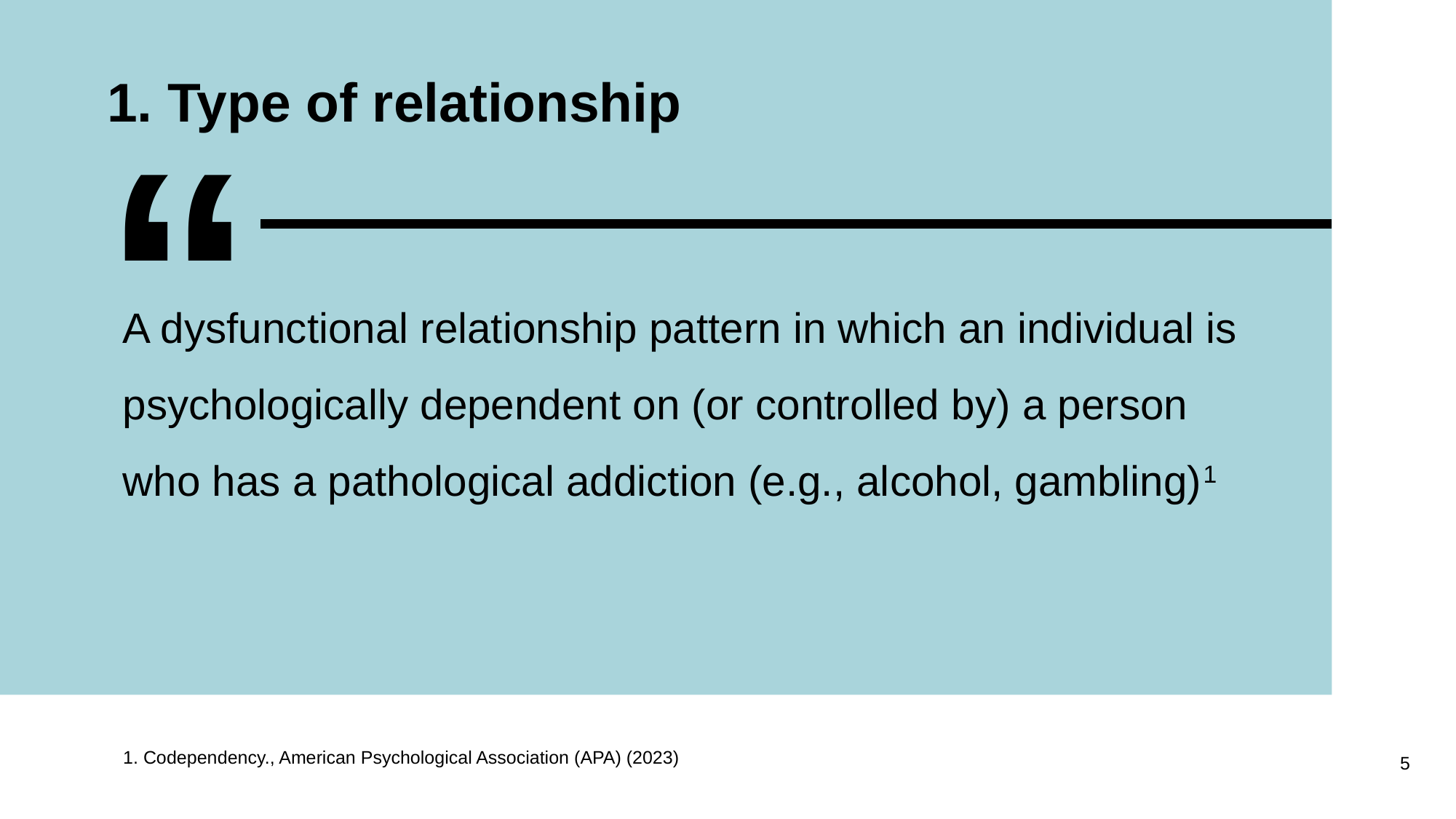

1. Type of relationship

# “
A dysfunctional relationship pattern in which an individual is psychologically dependent on (or controlled by) a person who has a pathological addiction (e.g., alcohol, gambling)1
1. Codependency., American Psychological Association (APA) (2023)
5